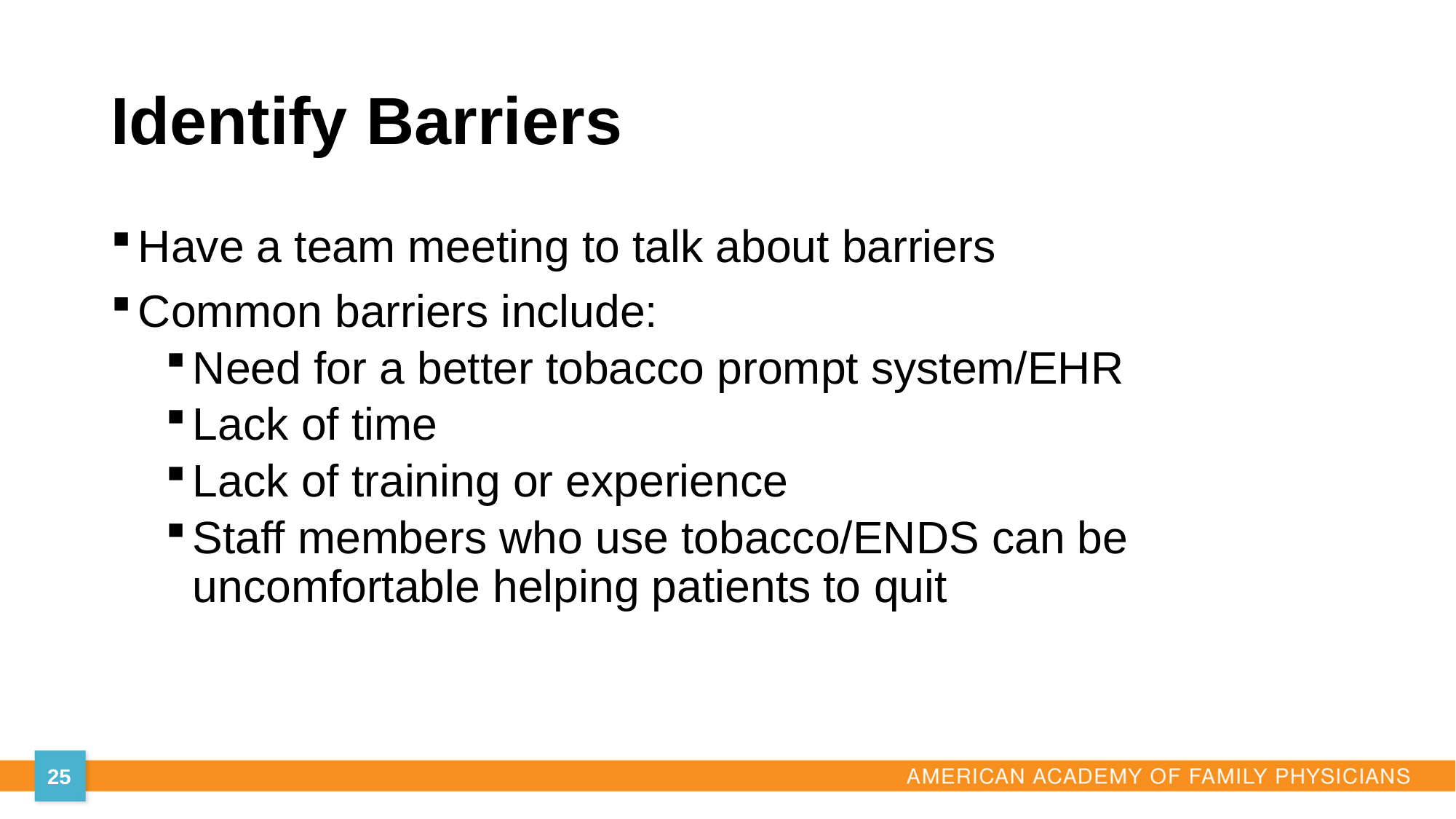

# Identify Barriers
Have a team meeting to talk about barriers
Common barriers include:
Need for a better tobacco prompt system/EHR
Lack of time
Lack of training or experience
Staff members who use tobacco/ENDS can be uncomfortable helping patients to quit

25